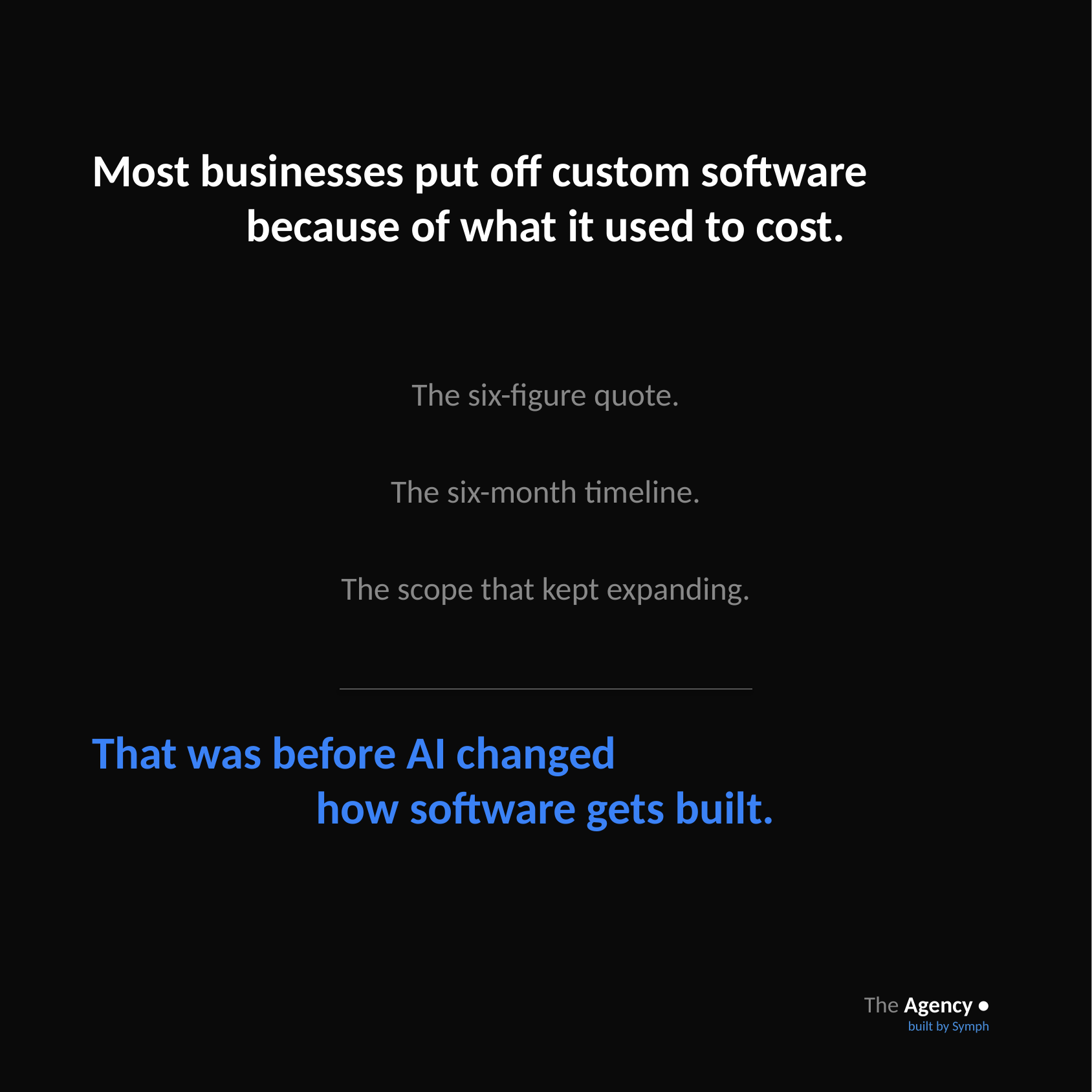

Most businesses put off custom software
because of what it used to cost.
The six-figure quote.
The six-month timeline.
The scope that kept expanding.
That was before AI changed
how software gets built.
The Agency •
built by Symph